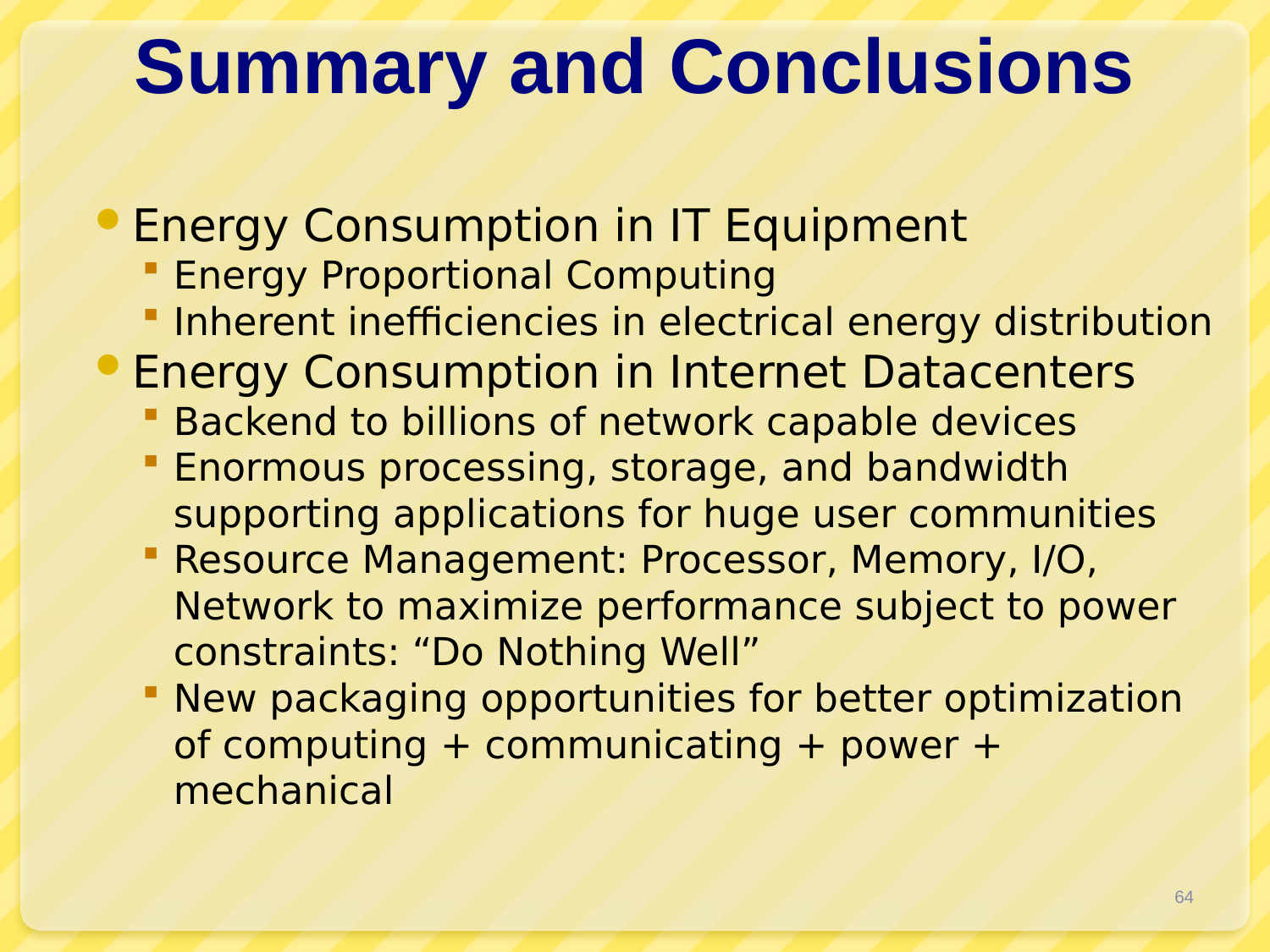

# Summary and Conclusions
Energy Consumption in IT Equipment
Energy Proportional Computing
Inherent inefficiencies in electrical energy distribution
Energy Consumption in Internet Datacenters
Backend to billions of network capable devices
Enormous processing, storage, and bandwidth supporting applications for huge user communities
Resource Management: Processor, Memory, I/O, Network to maximize performance subject to power constraints: “Do Nothing Well”
New packaging opportunities for better optimization of computing + communicating + power + mechanical

64